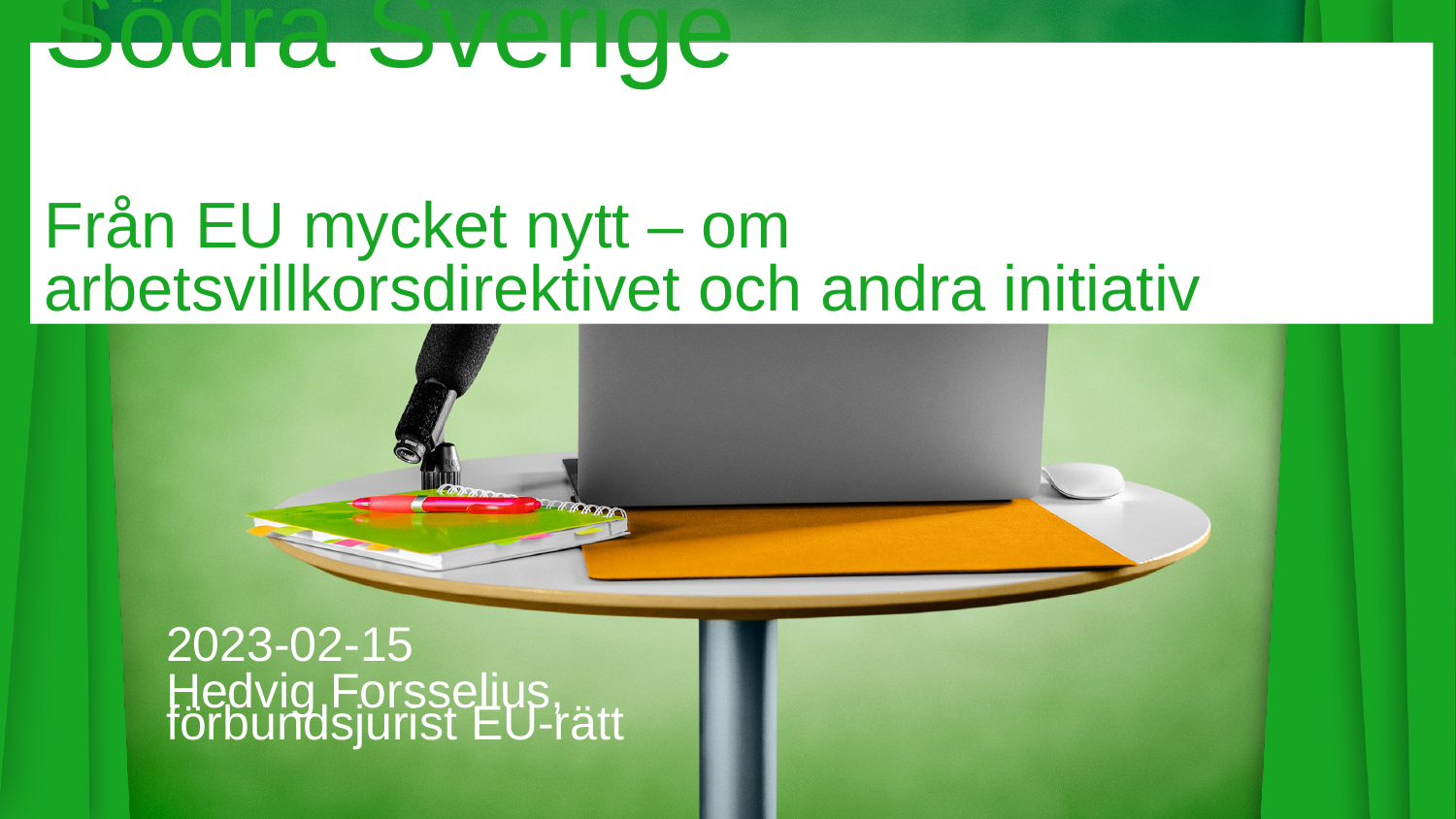

# Arbetsrättsliga föreningen i Södra Sverige Från EU mycket nytt – om arbetsvillkorsdirektivet och andra initiativ
2023-02-15
Hedvig Forsselius, förbundsjurist EU-rätt